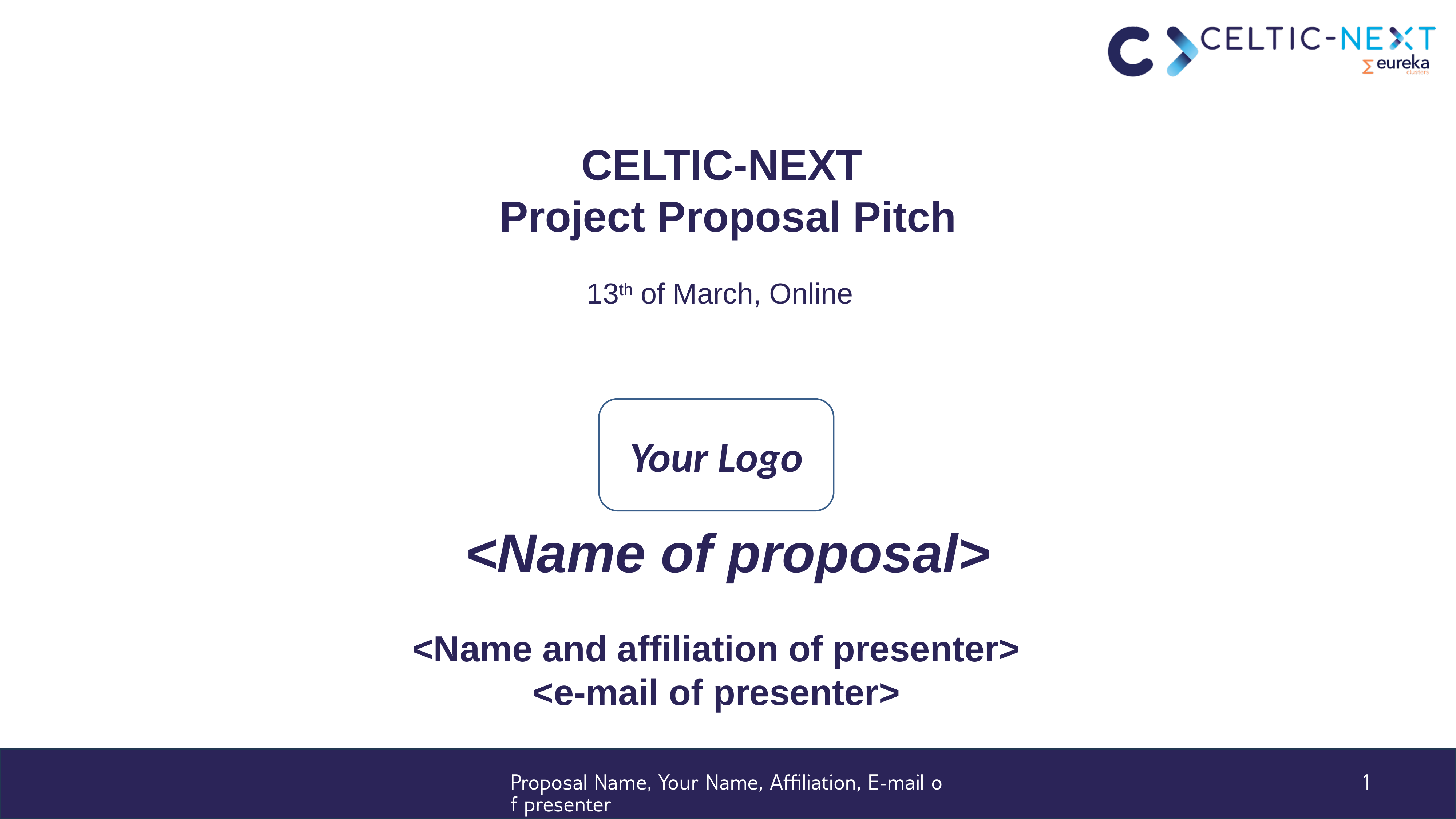

# CELTIC-NEXT Project Proposal Pitch 13th of March, Online
Your Logo
<Name of proposal>

<Name and affiliation of presenter>
<e-mail of presenter>
Proposal Name, Your Name, Affiliation, E-mail of presenter
1